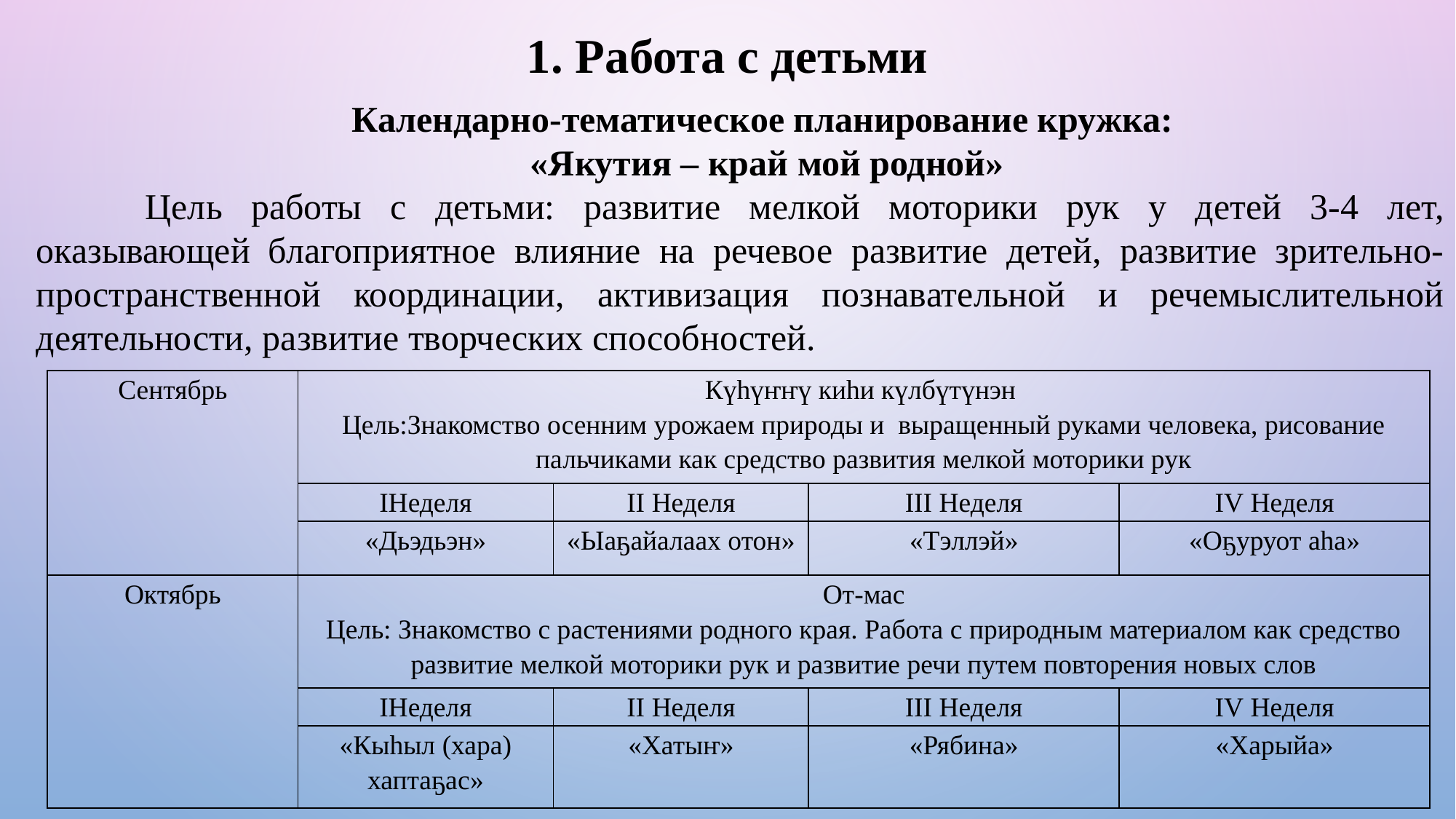

1. Работа с детьми
Календарно-тематическое планирование кружка:
«Якутия – край мой родной»
	Цель работы с детьми: развитие мелкой моторики рук у детей 3-4 лет, оказывающей благоприятное влияние на речевое развитие детей, развитие зрительно-пространственной координации, активизация познавательной и речемыслительной деятельности, развитие творческих способностей.
| Сентябрь | Күһүҥҥү киһи күлбүтүнэн Цель:Знакомство осенним урожаем природы и выращенный руками человека, рисование пальчиками как средство развития мелкой моторики рук |  |  |  |
| --- | --- | --- | --- | --- |
|  | IНеделя | II Неделя | III Неделя | IV Неделя |
|  | «Дьэдьэн» | «Ыаҕайалаах отон» | «Тэллэй» | «Оҕуруот аһа» |
| Октябрь | От-мас Цель: Знакомство с растениями родного края. Работа с природным материалом как средство развитие мелкой моторики рук и развитие речи путем повторения новых слов |  |  |  |
|  | IНеделя | II Неделя | III Неделя | IV Неделя |
|  | «Кыһыл (хара) хаптаҕас» | «Хатыҥ» | «Рябина» | «Харыйа» |